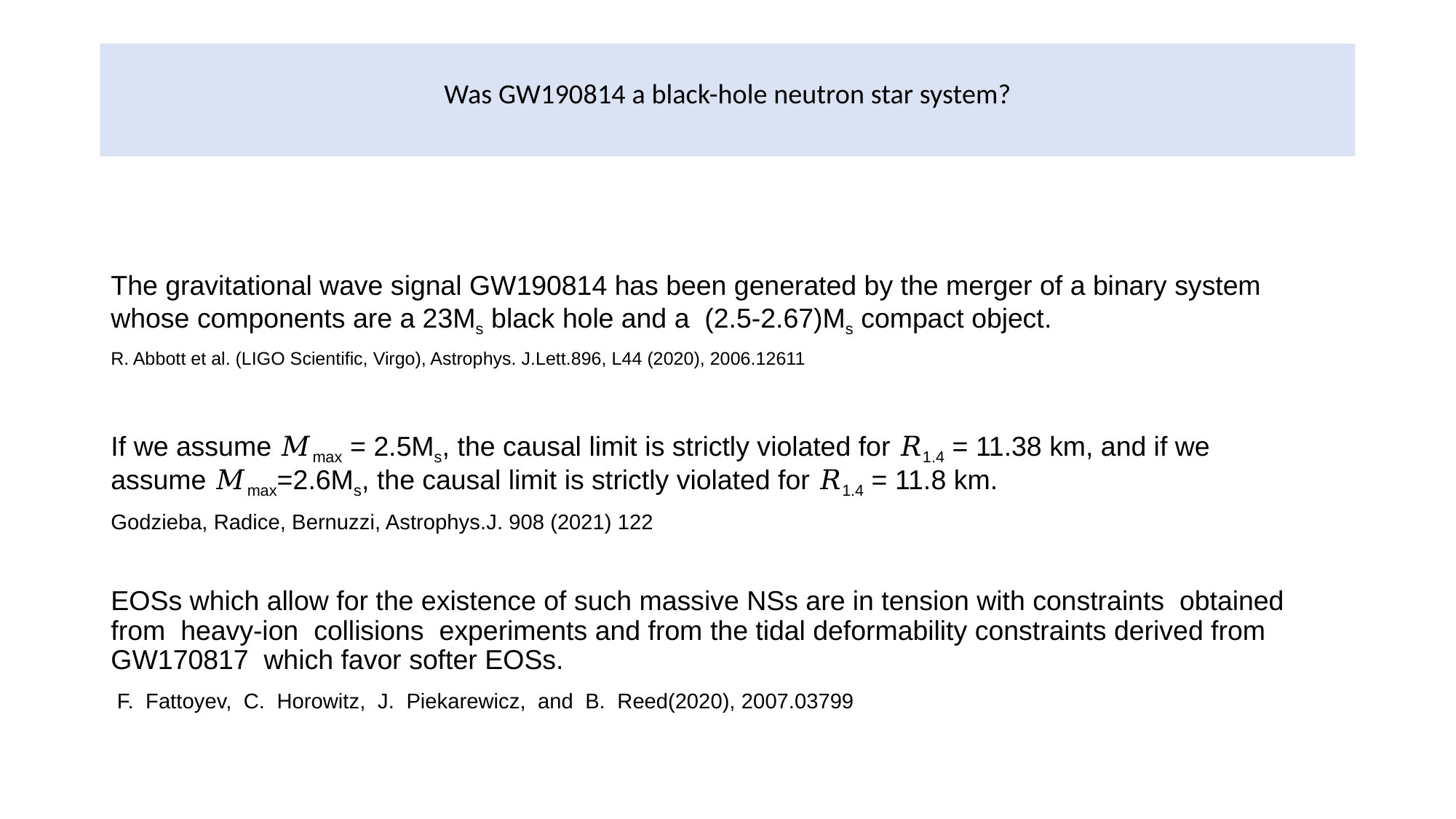

# Was GW190814 a black-hole neutron star system?

The gravitational wave signal GW190814 has been generated by the merger of a binary system whose components are a 23Ms black hole and a  (2.5-2.67)Ms compact object.
R. Abbott et al. (LIGO Scientific, Virgo), Astrophys. J.Lett.896, L44 (2020), 2006.12611

If we assume 𝑀max = 2.5Ms, the causal limit is strictly violated for 𝑅1.4 = 11.38 km, and if we assume 𝑀max=2.6Ms, the causal limit is strictly violated for 𝑅1.4 = 11.8 km.
Godzieba, Radice, Bernuzzi, Astrophys.J. 908 (2021) 122

EOSs which allow for the existence of such massive NSs are in tension with constraints  obtained  from  heavy-ion  collisions  experiments and from the tidal deformability constraints derived from GW170817  which favor softer EOSs.
 F.  Fattoyev,  C.  Horowitz,  J.  Piekarewicz,  and  B.  Reed(2020), 2007.03799